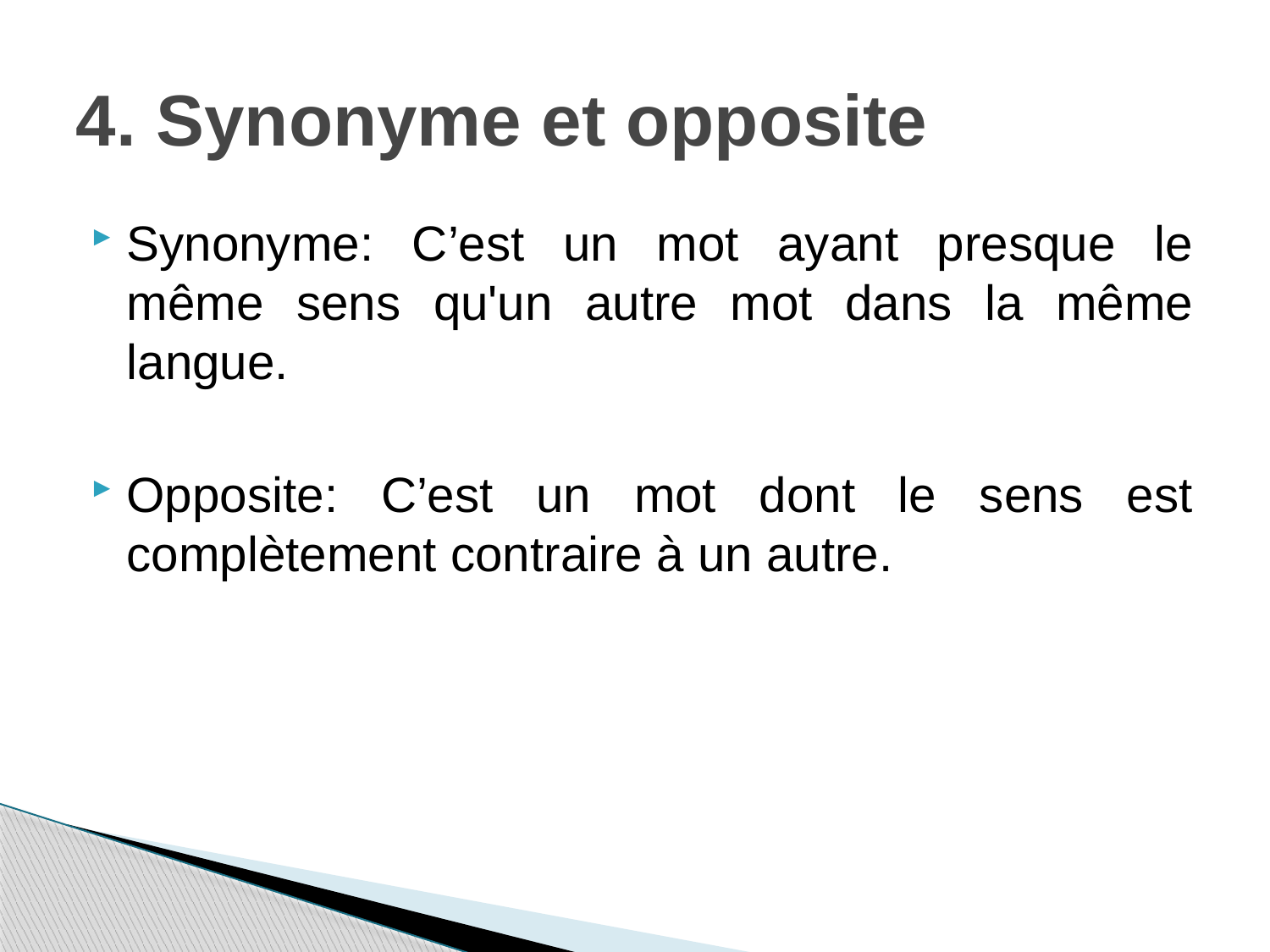

# 4. Synonyme et opposite
Synonyme: C’est un mot ayant presque le même sens qu'un autre mot dans la même langue.

Opposite: C’est un mot dont le sens est complètement contraire à un autre.